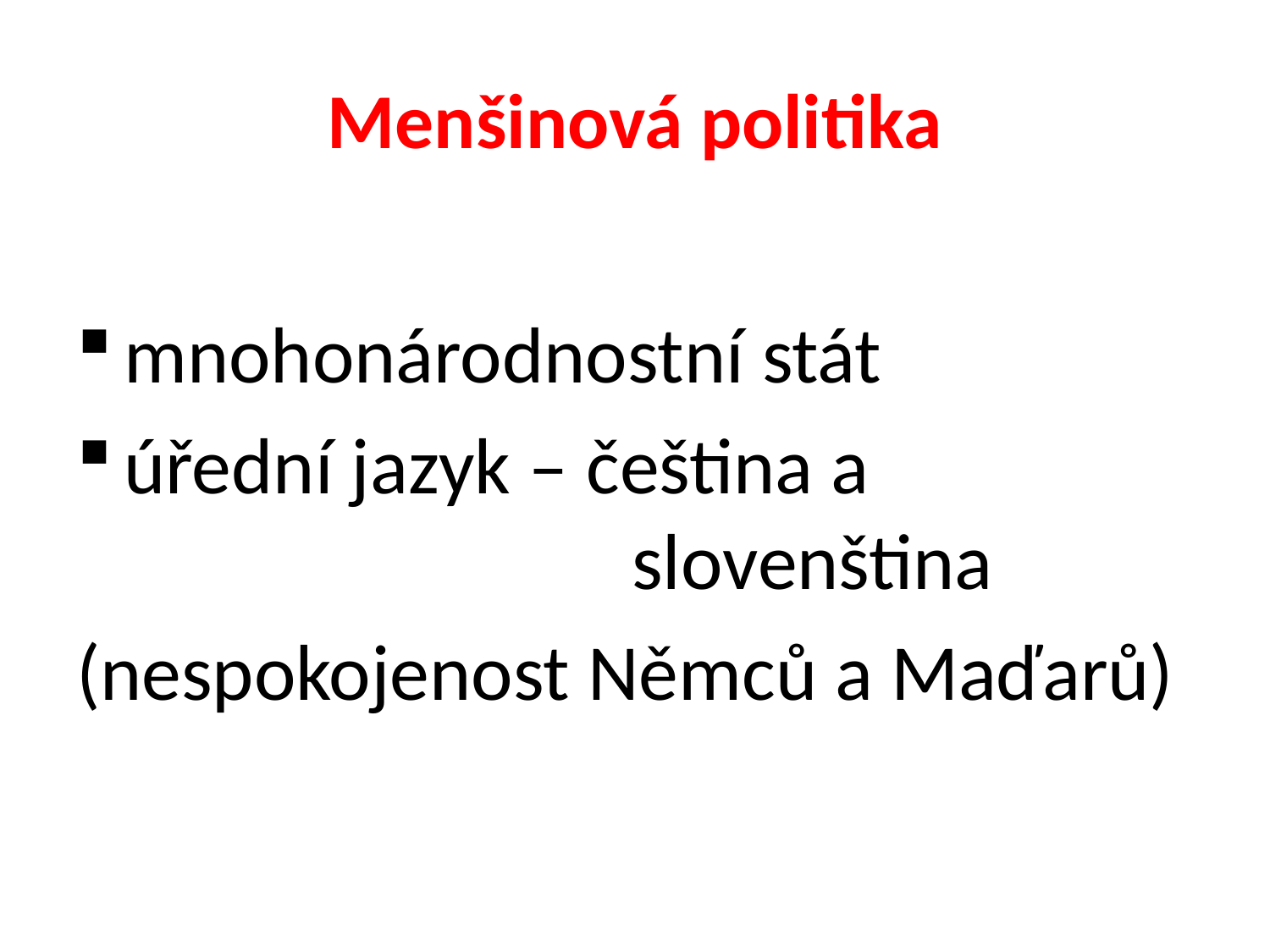

# Menšinová politika

mnohonárodnostní stát
úřední jazyk – čeština a 						slovenština
(nespokojenost Němců a Maďarů)